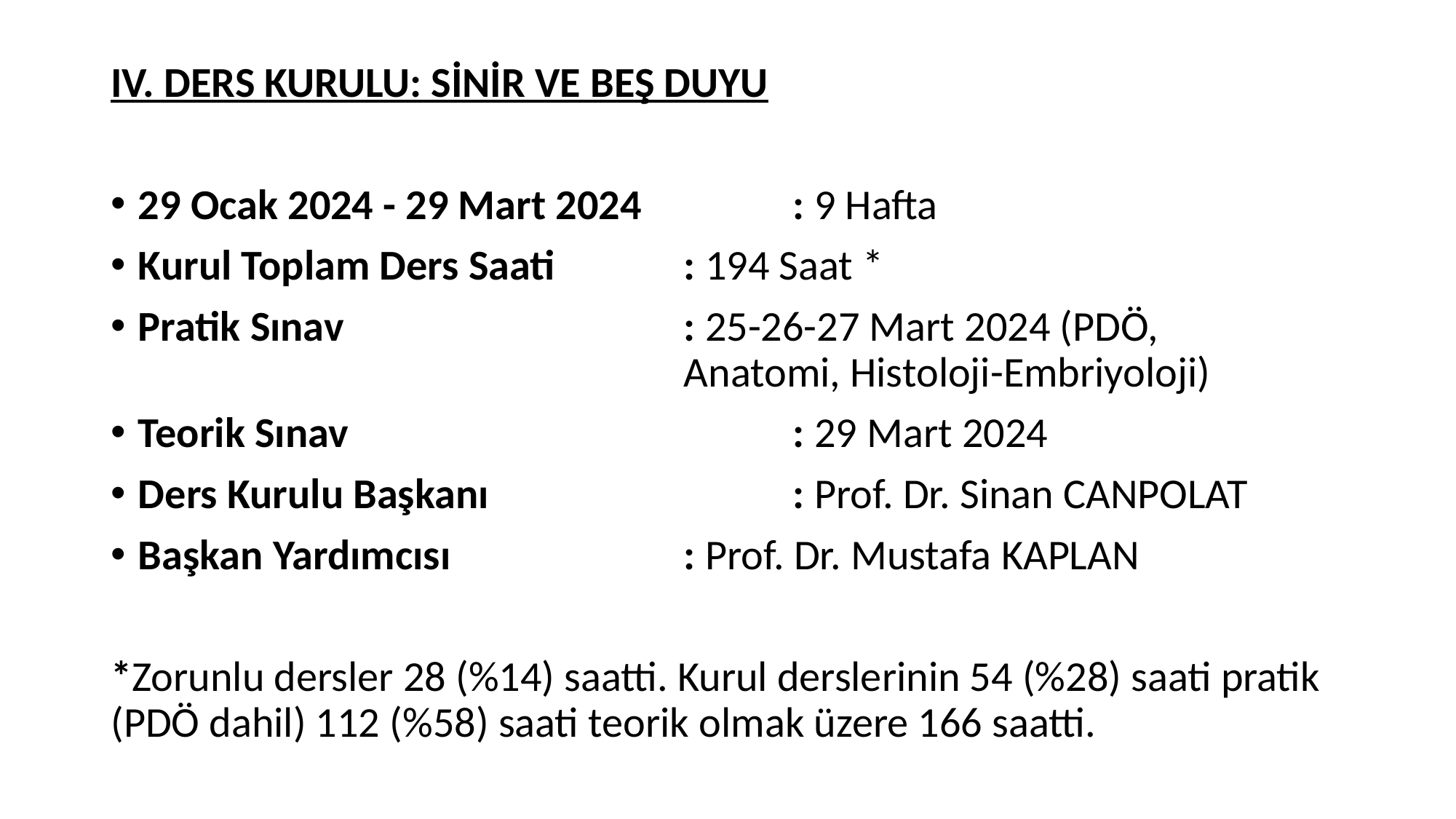

IV. DERS KURULU: SİNİR VE BEŞ DUYU

29 Ocak 2024 - 29 Mart 2024 		: 9 Hafta
Kurul Toplam Ders Saati		: 194 Saat *
Pratik Sınav				: 25-26-27 Mart 2024 (PDÖ, 							Anatomi, Histoloji-Embriyoloji)
Teorik Sınav 				: 29 Mart 2024
Ders Kurulu Başkanı 			: Prof. Dr. Sinan CANPOLAT
Başkan Yardımcısı 			: Prof. Dr. Mustafa KAPLAN

*Zorunlu dersler 28 (%14) saatti. Kurul derslerinin 54 (%28) saati pratik (PDÖ dahil) 112 (%58) saati teorik olmak üzere 166 saatti.